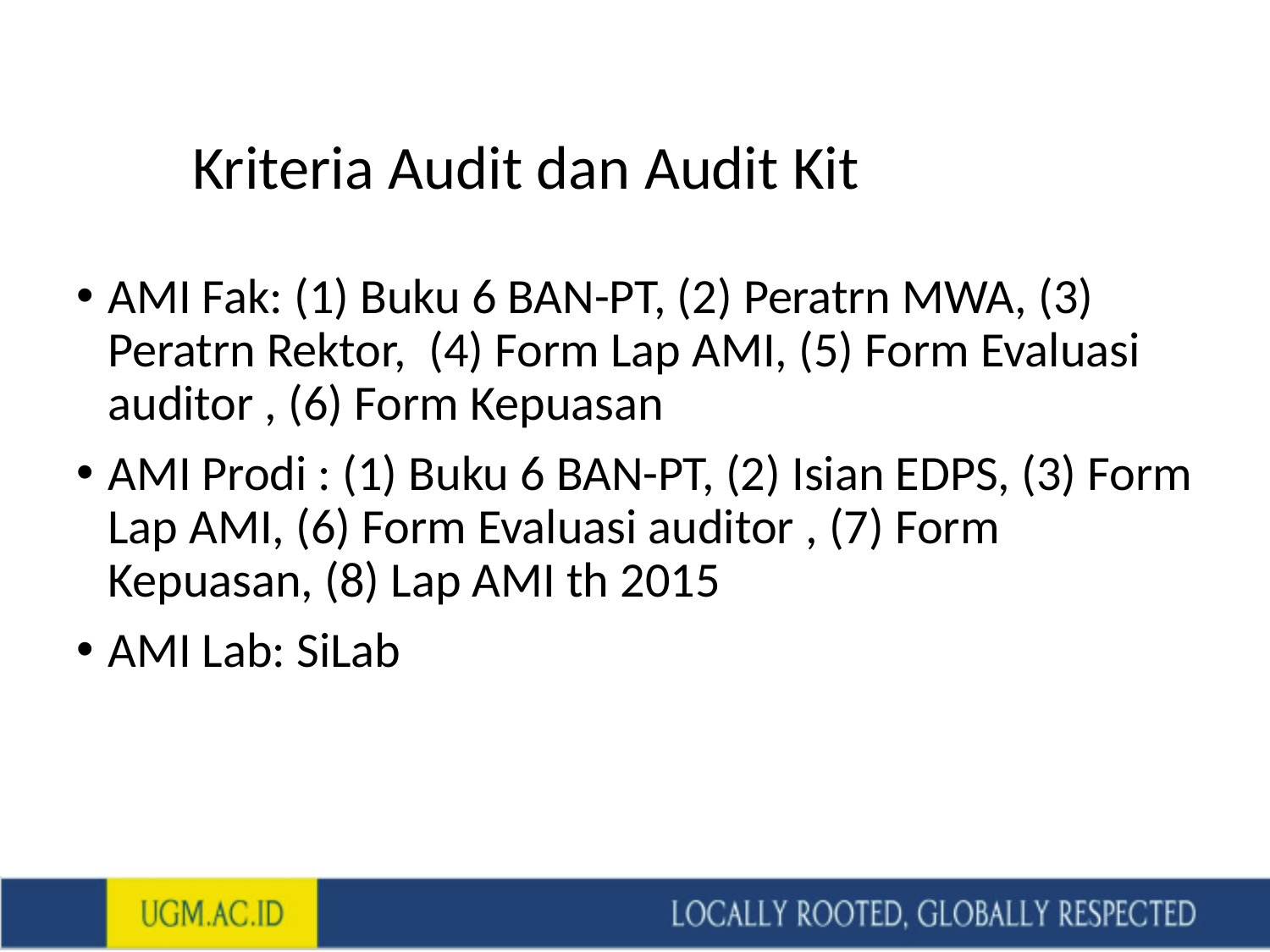

# Kriteria Audit dan Audit Kit
AMI Fak: (1) Buku 6 BAN-PT, (2) Peratrn MWA, (3) Peratrn Rektor,  (4) Form Lap AMI, (5) Form Evaluasi auditor , (6) Form Kepuasan
AMI Prodi : (1) Buku 6 BAN-PT, (2) Isian EDPS, (3) Form Lap AMI, (6) Form Evaluasi auditor , (7) Form Kepuasan, (8) Lap AMI th 2015
AMI Lab: SiLab